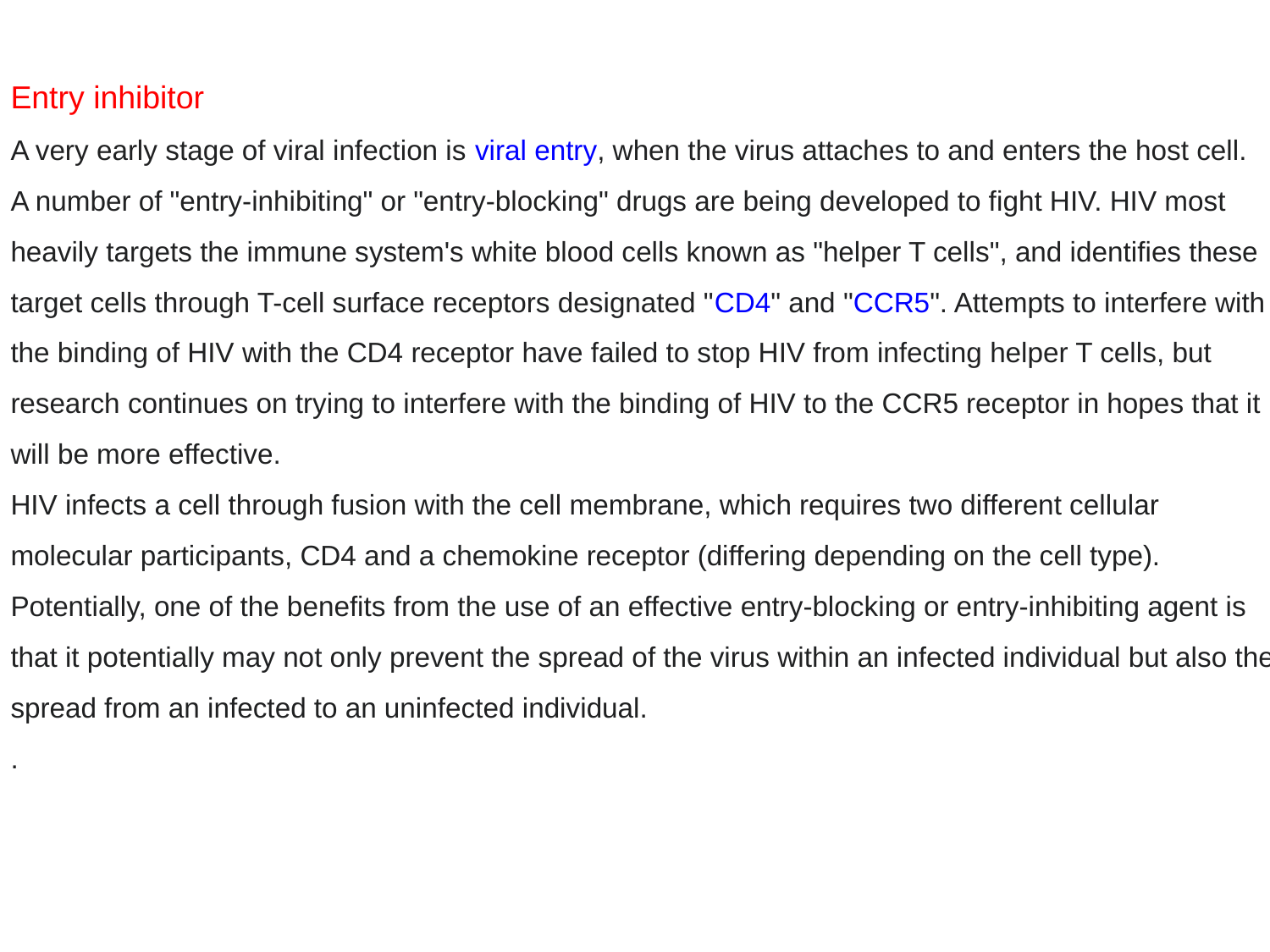

Entry inhibitor
A very early stage of viral infection is viral entry, when the virus attaches to and enters the host cell.
A number of "entry-inhibiting" or "entry-blocking" drugs are being developed to fight HIV. HIV most heavily targets the immune system's white blood cells known as "helper T cells", and identifies these target cells through T-cell surface receptors designated "CD4" and "CCR5". Attempts to interfere with the binding of HIV with the CD4 receptor have failed to stop HIV from infecting helper T cells, but research continues on trying to interfere with the binding of HIV to the CCR5 receptor in hopes that it will be more effective.
HIV infects a cell through fusion with the cell membrane, which requires two different cellular molecular participants, CD4 and a chemokine receptor (differing depending on the cell type). Potentially, one of the benefits from the use of an effective entry-blocking or entry-inhibiting agent is that it potentially may not only prevent the spread of the virus within an infected individual but also the spread from an infected to an uninfected individual.
.